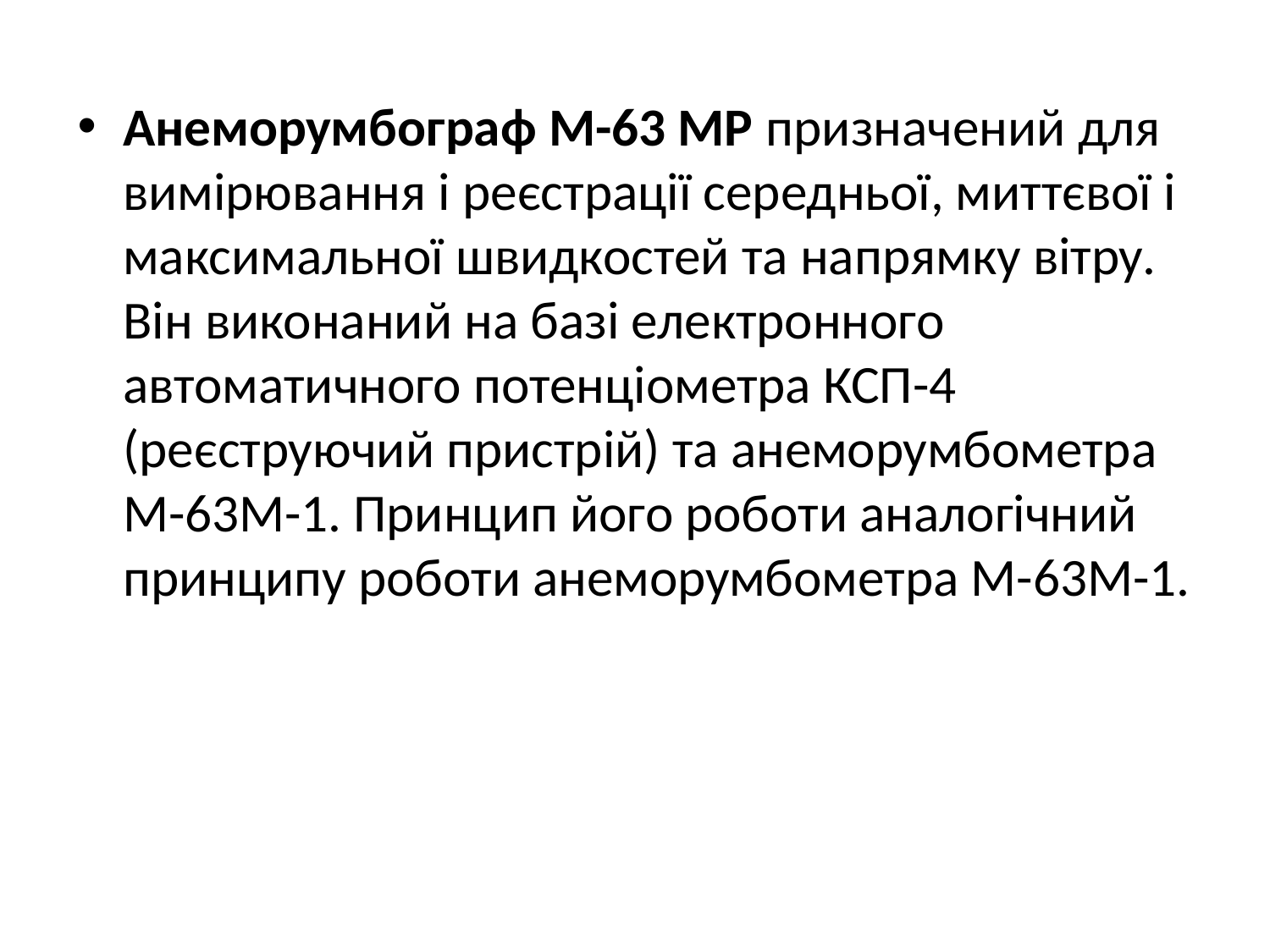

Анеморумбограф М-63 МР призначений для вимірювання і реєстрації середньої, миттєвої і максимальної швидкостей та напрямку вітру. Він виконаний на базі електронного автоматичного потенціометра КСП-4 (реєструючий пристрій) та анеморумбометра М-63М-1. Принцип його роботи аналогічний принципу роботи анеморумбометра М-63М-1.